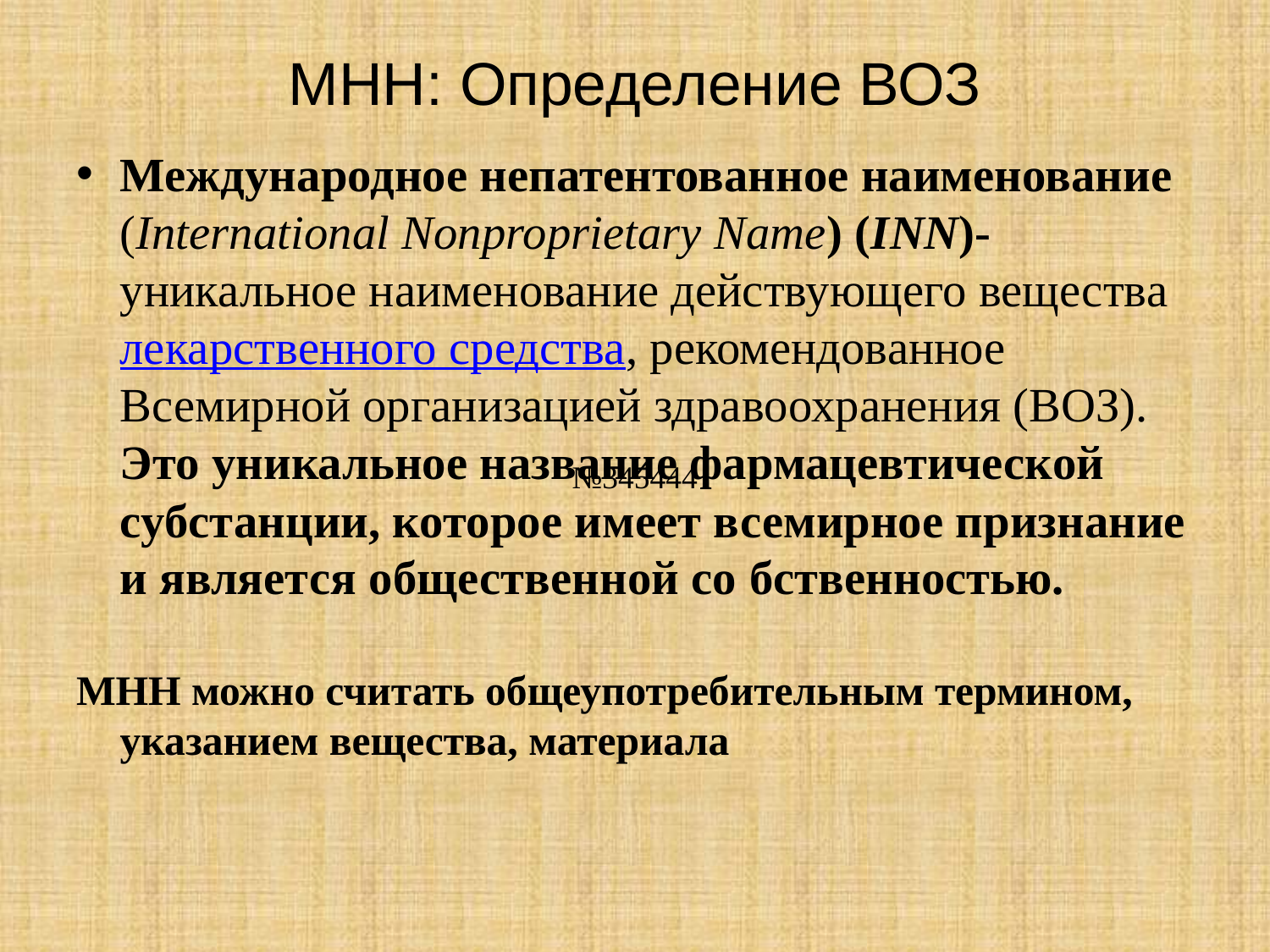

# МНН: Определение ВОЗ
Международное непатентованное наименование (International Nonproprietary Name) (INN)- уникальное наименование действующего вещества лекарственного средства, рекомендованное Всемирной организацией здравоохранения (ВОЗ). Это уникальное название фармацевтической субстанции, которое имеет всемирное признание и является общественной со бственностью.

МНН можно считать общеупотребительным термином, указанием вещества, материала
№345444